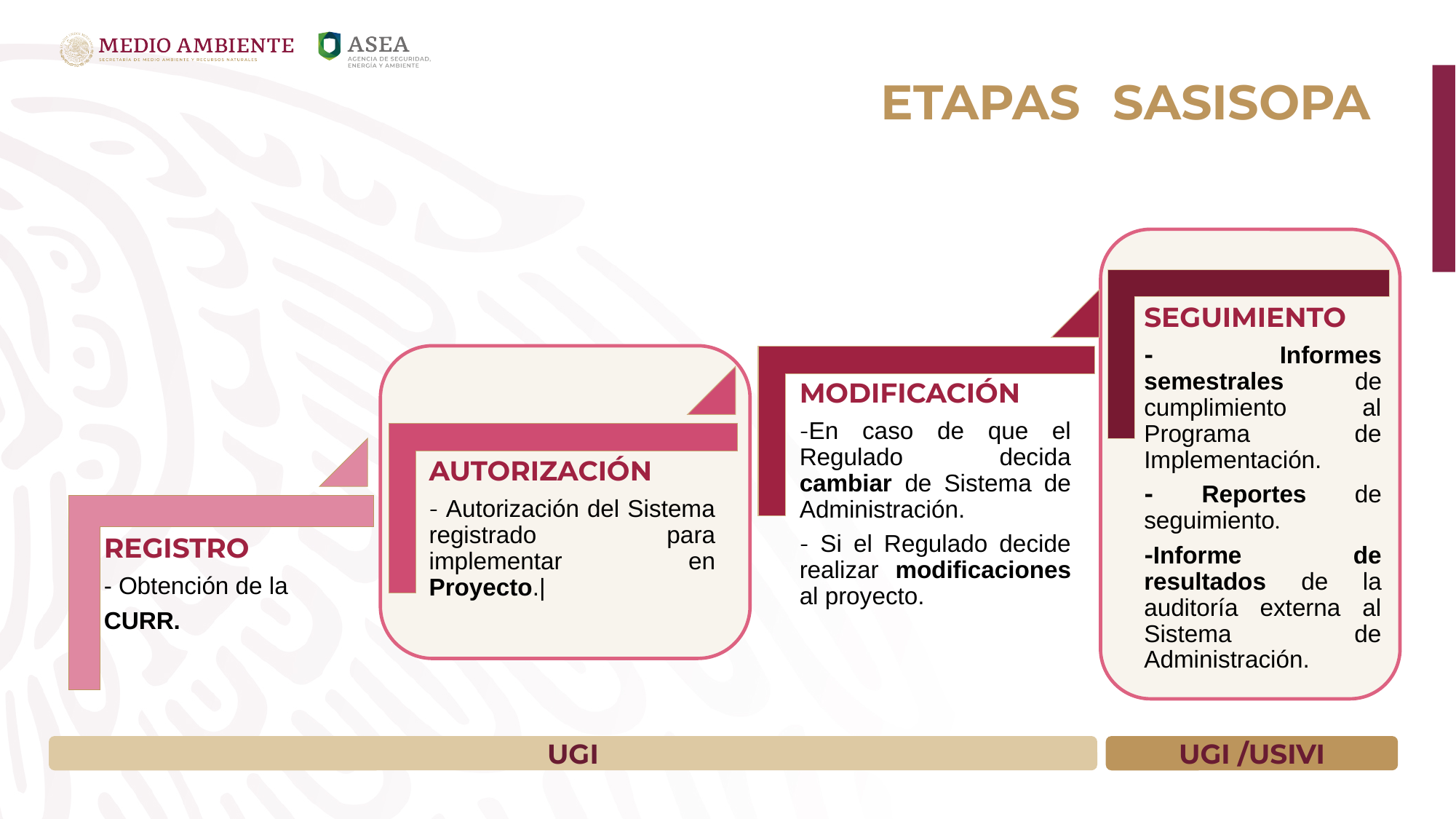

ETAPAS	 SASISOPA
REGISTRO
- Obtención de la
CURR.
AUTORIZACIÓN
- Autorización del Sistema registrado para implementar en Proyecto.|
MODIFICACIÓN
-En caso de que el Regulado decida cambiar de Sistema de Administración.
- Si el Regulado decide realizar modificaciones al proyecto.

SEGUIMIENTO
- Informes semestrales de cumplimiento al Programa de Implementación.
- Reportes de seguimiento.
-Informe de resultados de la auditoría externa al Sistema de Administración.

UGI
UGI /USIVI